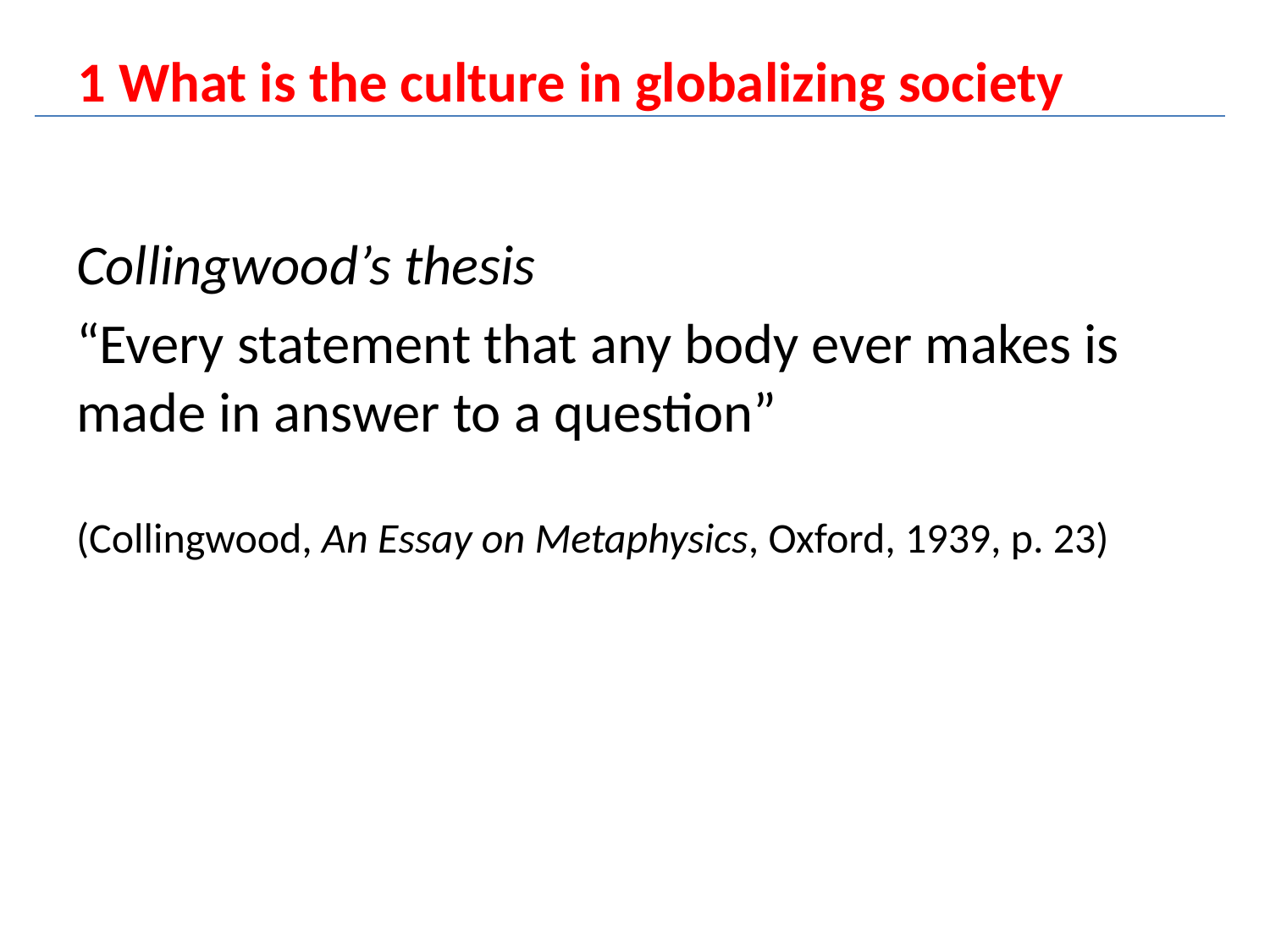

# 1 What is the culture in globalizing society
Collingwood’s thesis
“Every statement that any body ever makes is made in answer to a question”

(Collingwood, An Essay on Metaphysics, Oxford, 1939, p. 23)